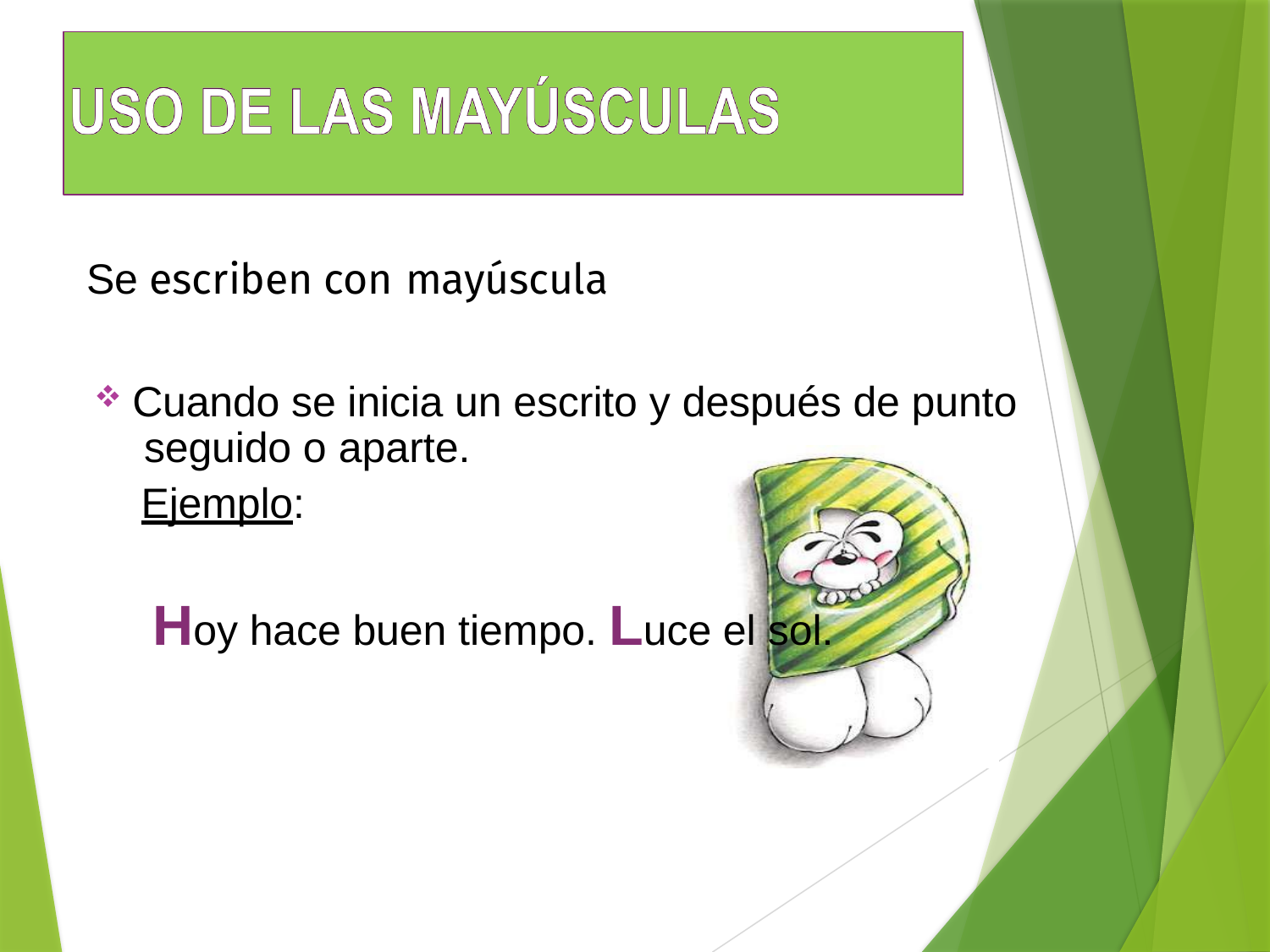

Se escriben con mayúscula

Cuando se inicia un escrito y después de punto  seguido o aparte.
Ejemplo:

Hoy hace buen tiempo. Luce el sol.